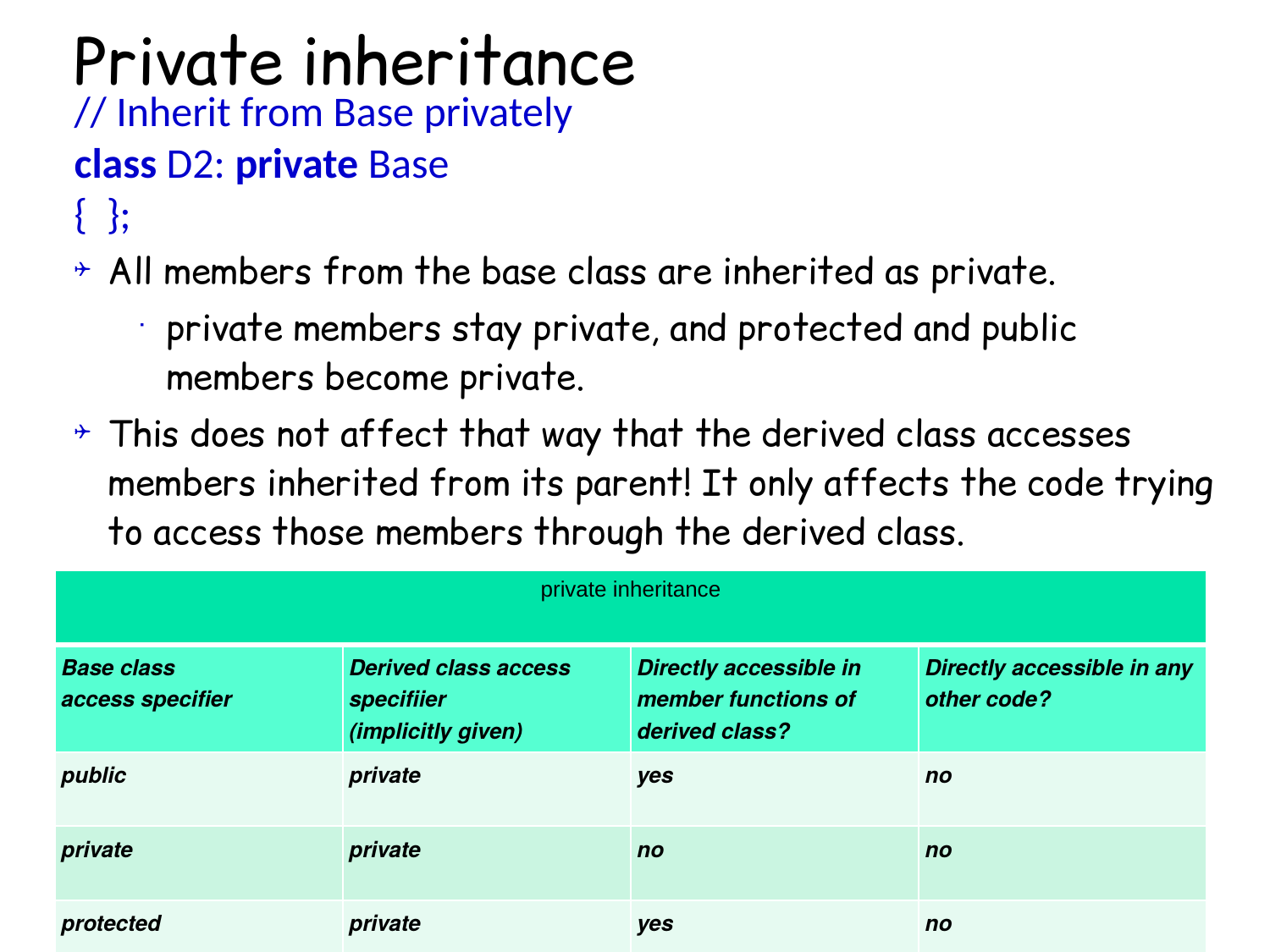

# Private inheritance
// Inherit from Base privately
class D2: private Base
{  };
All members from the base class are inherited as private.
private members stay private, and protected and public members become private.
This does not affect that way that the derived class accesses members inherited from its parent! It only affects the code trying to access those members through the derived class.
| private inheritance |  |  |  |
| --- | --- | --- | --- |
| Base class access specifier | Derived class access specifiier (implicitly given) | Directly accessible in member functions of derived class? | Directly accessible in any other code? |
| public | private | yes | no |
| private | private | no | no |
| protected | private | yes | no |